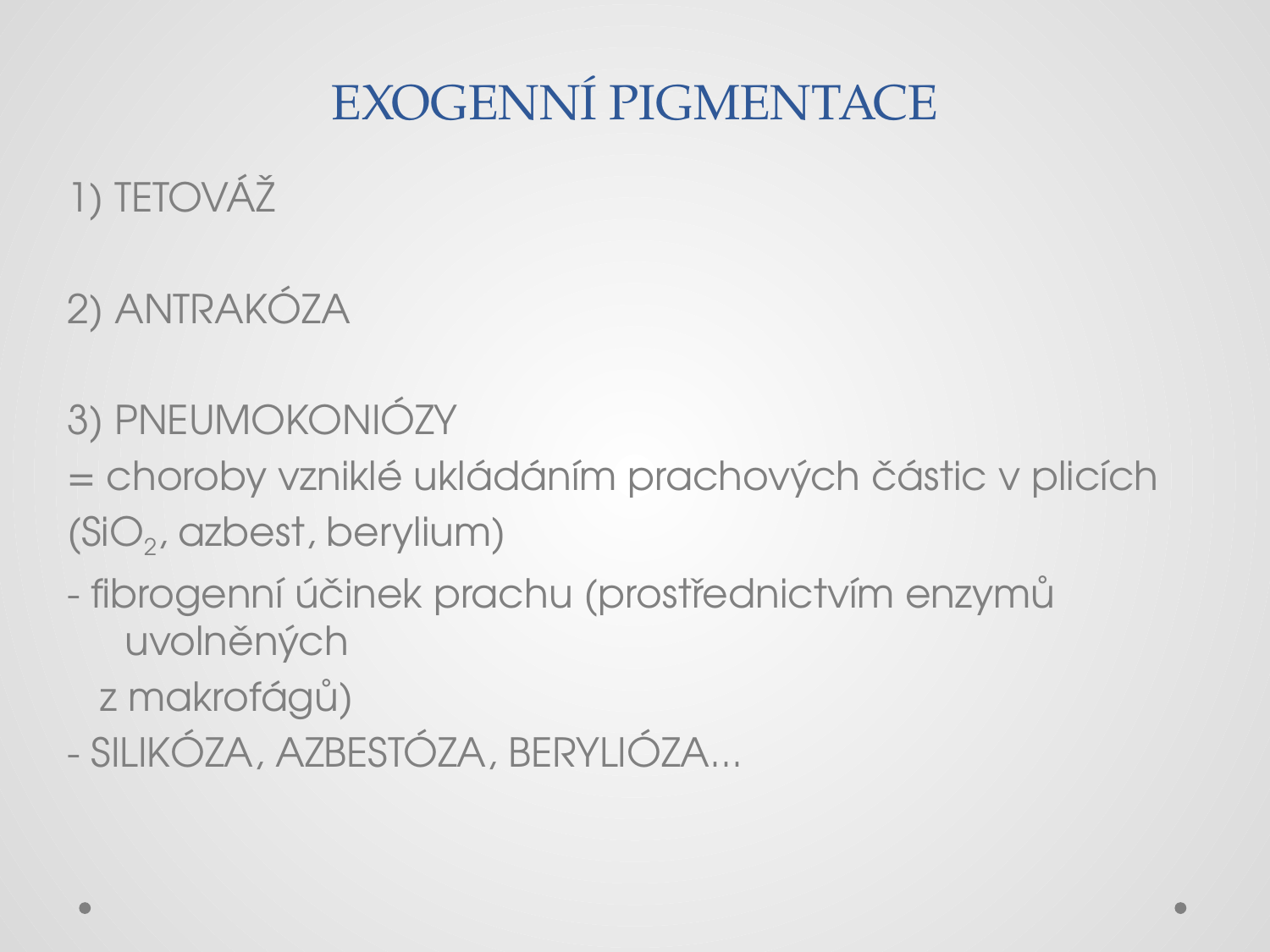

# EXOGENNÍ PIGMENTACE
1) TETOVÁŽ

2) ANTRAKÓZA

3) PNEUMOKONIÓZY
= choroby vzniklé ukládáním prachových částic v plicích
(SiO2, azbest, berylium)
- fibrogenní účinek prachu (prostřednictvím enzymů uvolněných
   z makrofágů)
- SILIKÓZA, AZBESTÓZA, BERYLIÓZA...